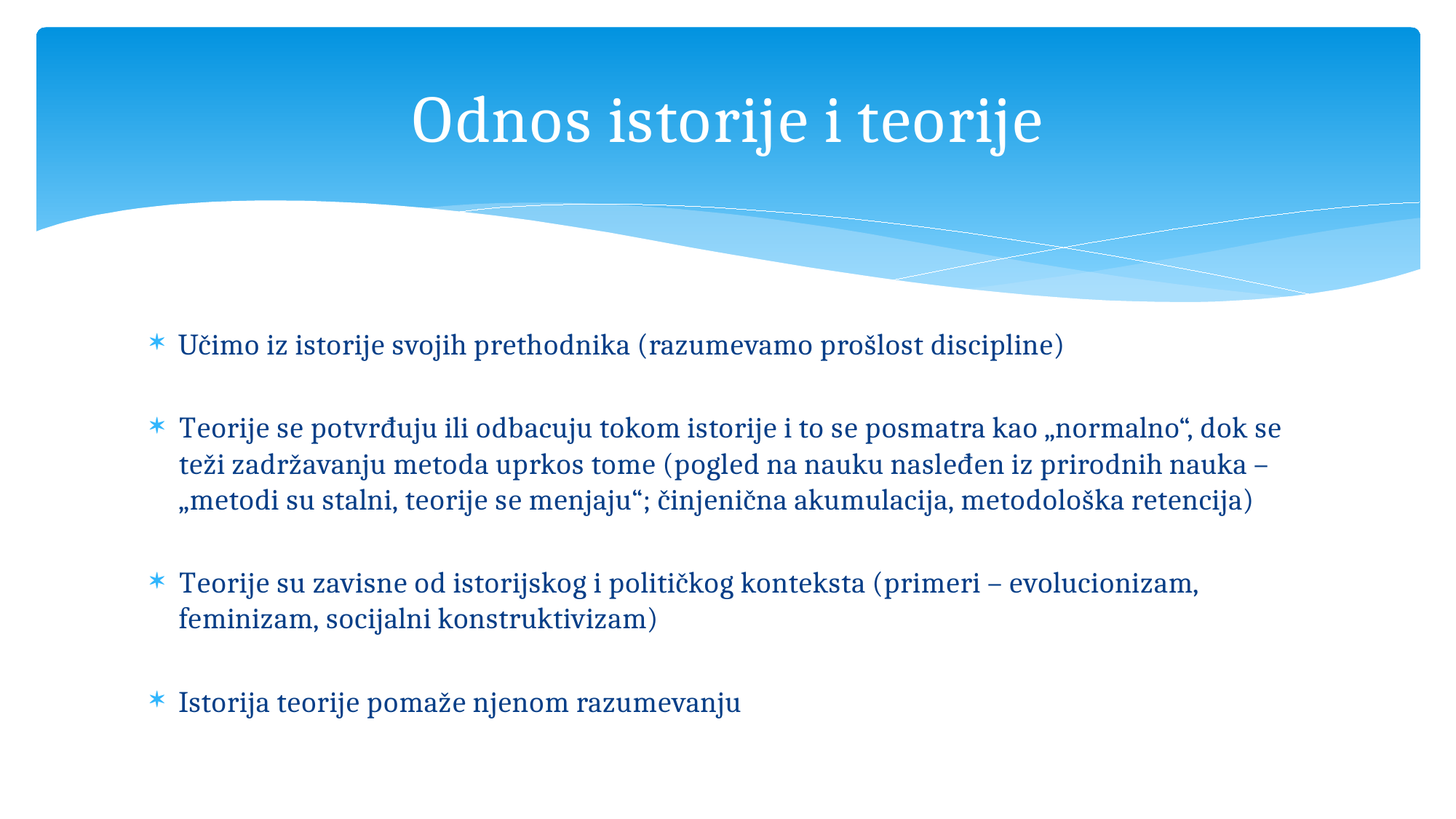

# Odnos istorije i teorije
Učimo iz istorije svojih prethodnika (razumevamo prošlost discipline)

Teorije se potvrđuju ili odbacuju tokom istorije i to se posmatra kao „normalno“, dok se teži zadržavanju metoda uprkos tome (pogled na nauku nasleđen iz prirodnih nauka – „metodi su stalni, teorije se menjaju“; činjenična akumulacija, metodološka retencija)

Teorije su zavisne od istorijskog i političkog konteksta (primeri – evolucionizam, feminizam, socijalni konstruktivizam)

Istorija teorije pomaže njenom razumevanju